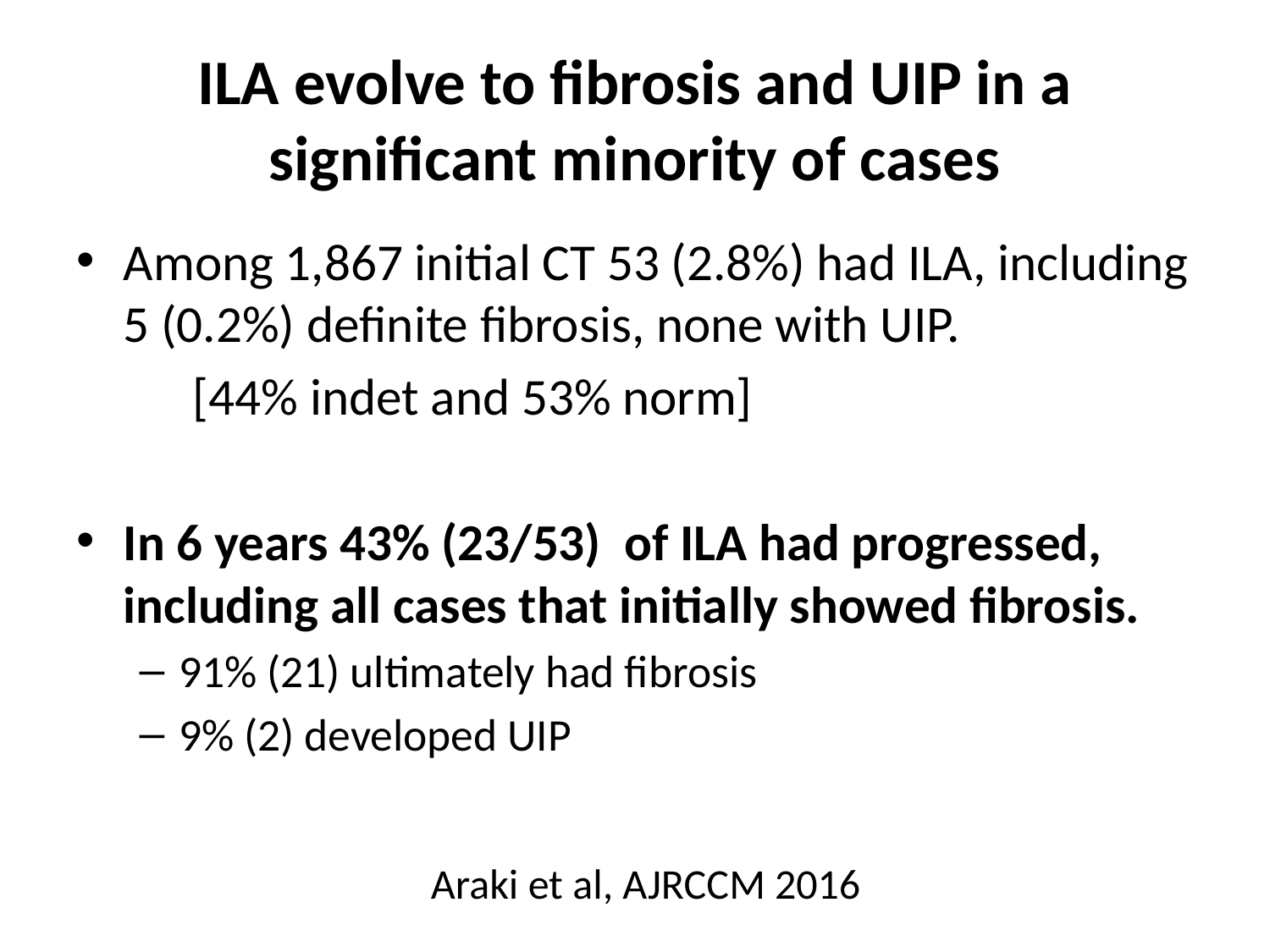

# ILA evolve to fibrosis and UIP in a significant minority of cases
Among 1,867 initial CT 53 (2.8%) had ILA, including 5 (0.2%) definite fibrosis, none with UIP.
	[44% indet and 53% norm]

In 6 years 43% (23/53)  of ILA had progressed, including all cases that initially showed fibrosis.
91% (21) ultimately had fibrosis
9% (2) developed UIP

Araki et al, AJRCCM 2016